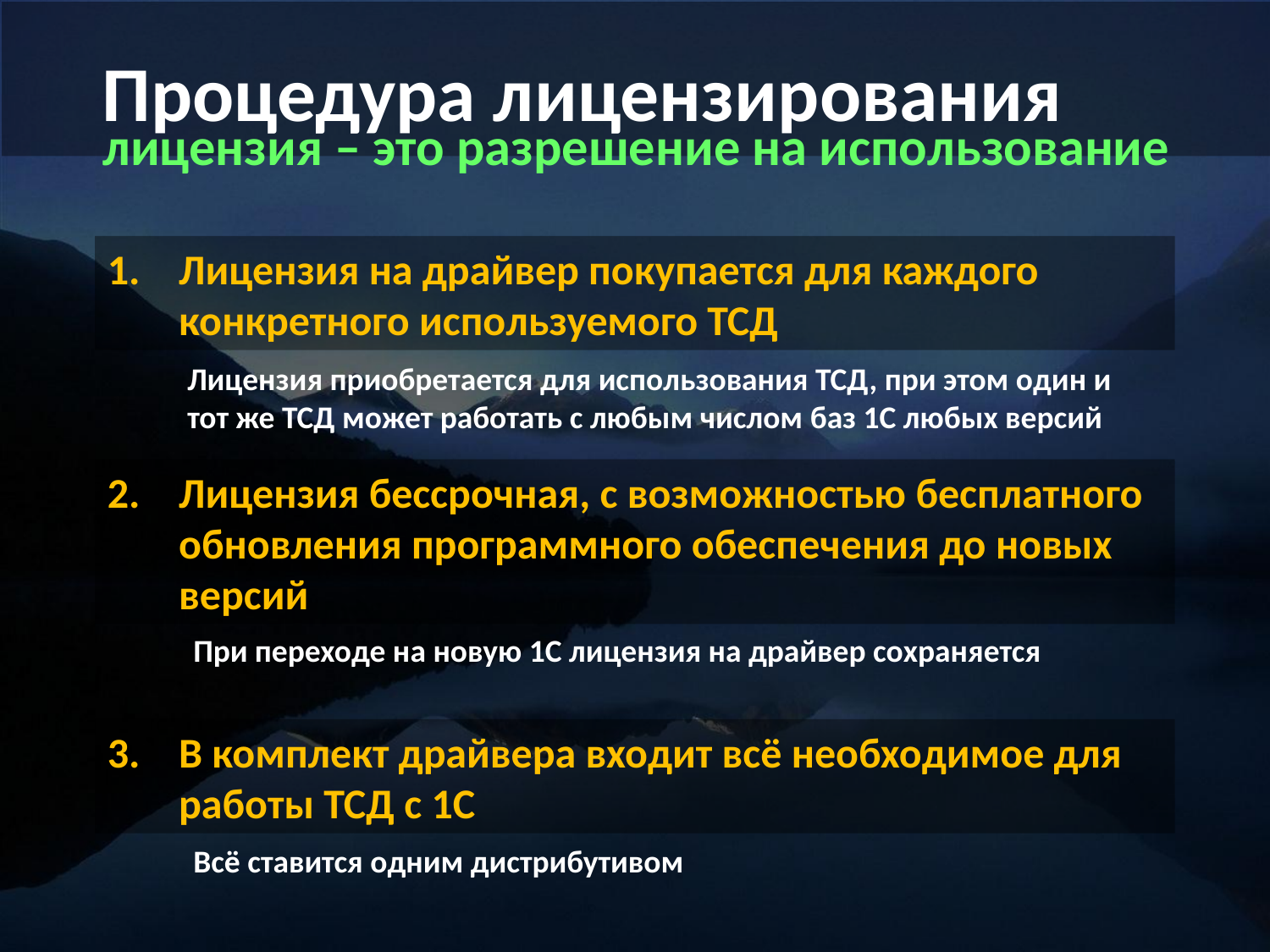

Процедура лицензирования
лицензия – это разрешение на использование
Лицензия на драйвер покупается для каждого конкретного используемого ТСД
Лицензия приобретается для использования ТСД, при этом один и тот же ТСД может работать с любым числом баз 1С любых версий
Лицензия бессрочная, с возможностью бесплатного обновления программного обеспечения до новых версий
При переходе на новую 1С лицензия на драйвер сохраняется
В комплект драйвера входит всё необходимое для работы ТСД с 1С
Всё ставится одним дистрибутивом